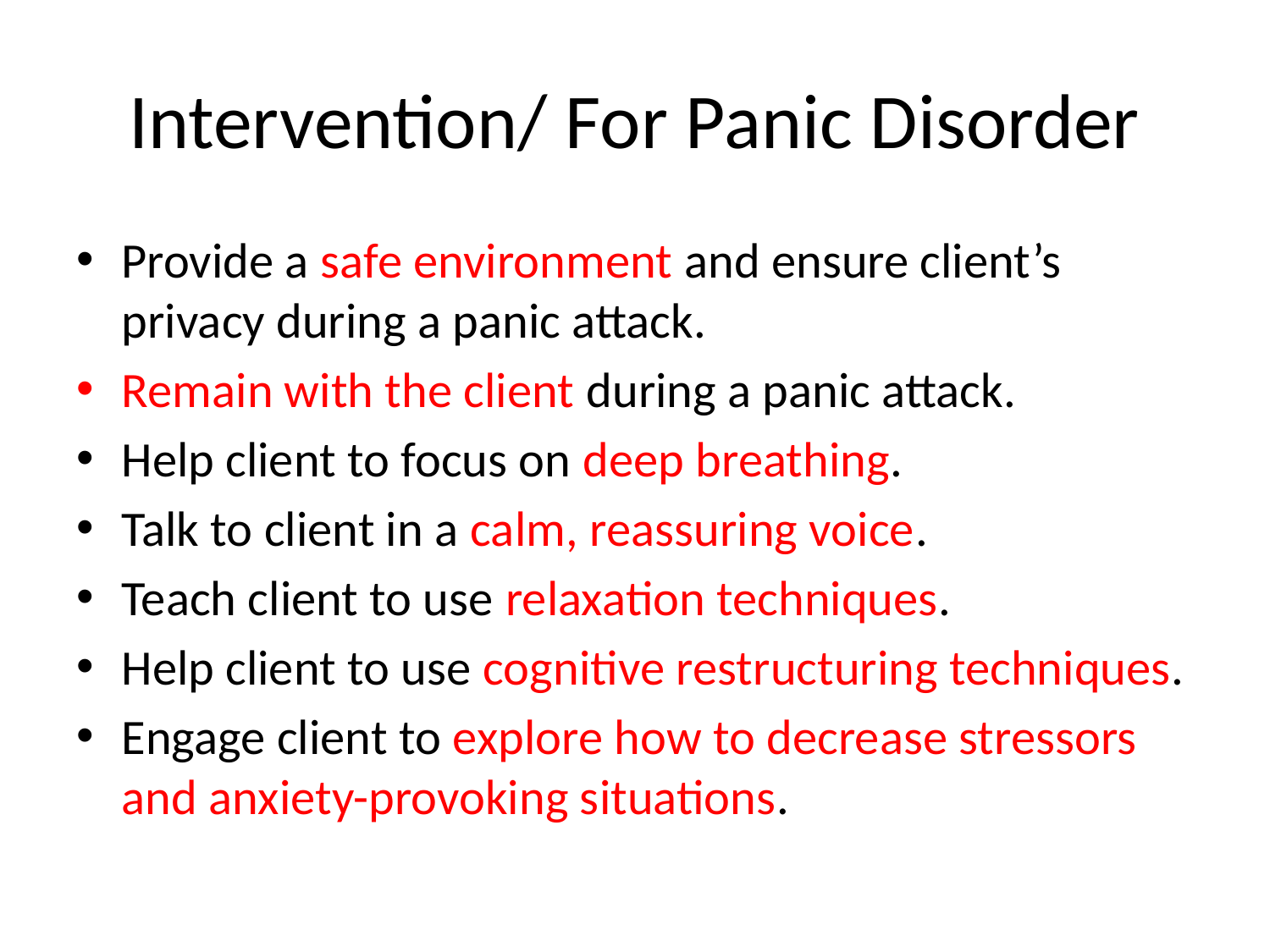

# Intervention/ For Panic Disorder
Provide a safe environment and ensure client’s privacy during a panic attack.
Remain with the client during a panic attack.
Help client to focus on deep breathing.
Talk to client in a calm, reassuring voice.
Teach client to use relaxation techniques.
Help client to use cognitive restructuring techniques.
Engage client to explore how to decrease stressors and anxiety-provoking situations.